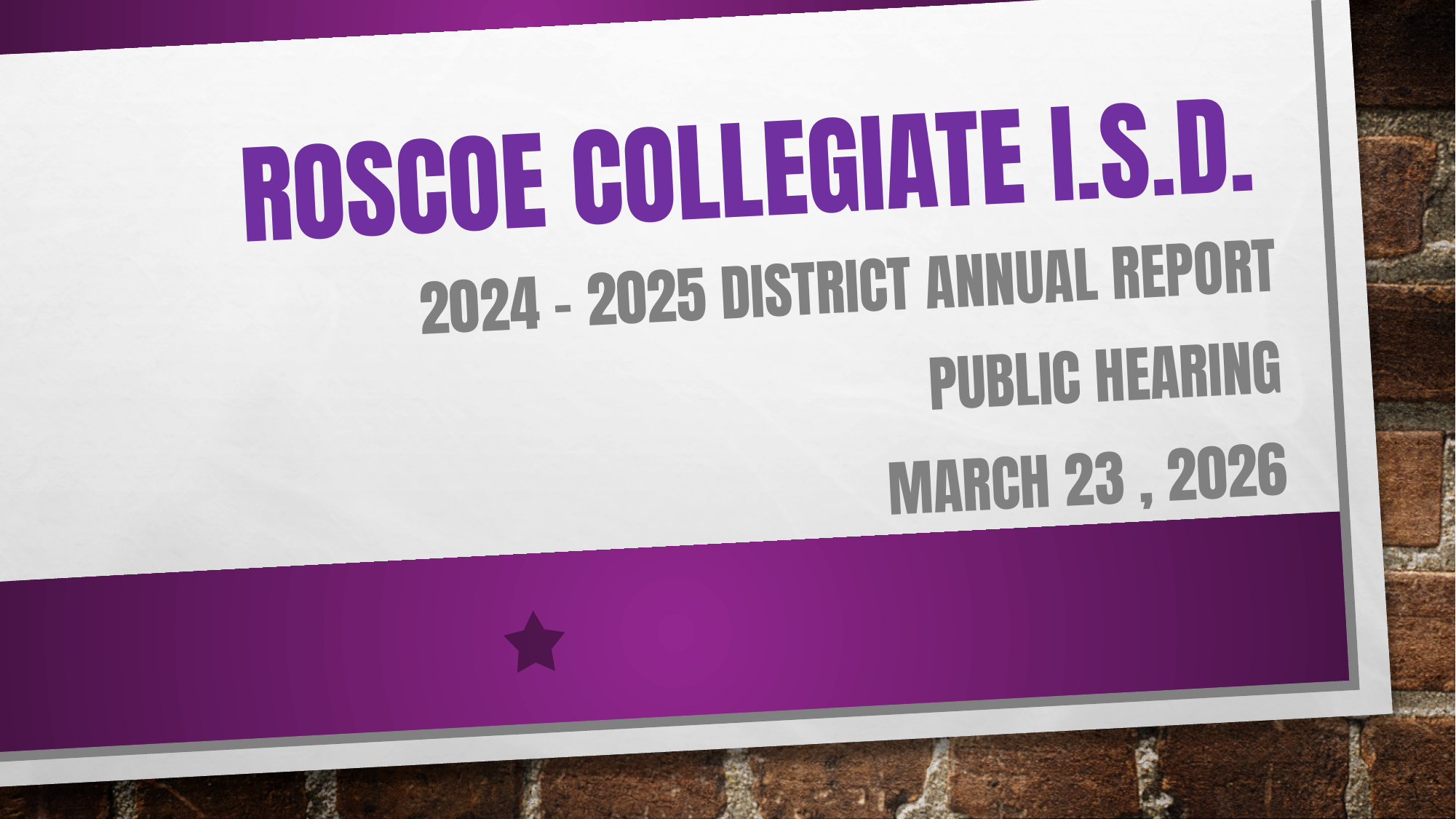

# Roscoe Collegiate I.S.d.
2024 – 2025 District Annual Report
PUBLIC HEARING
March 23 , 2026